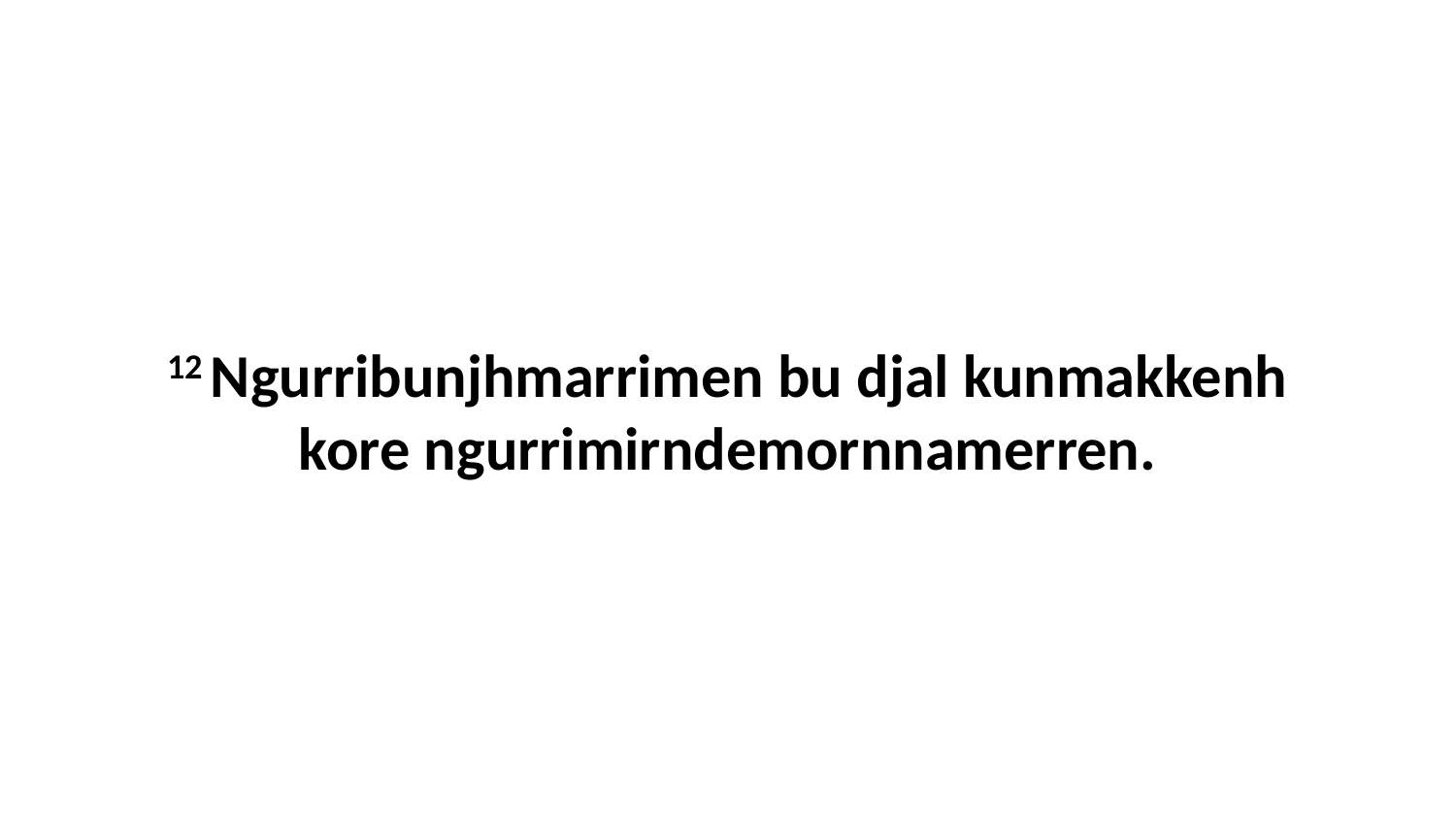

12 Ngurribunjhmarrimen bu djal kunmakkenh kore ngurrimirndemornnamerren.